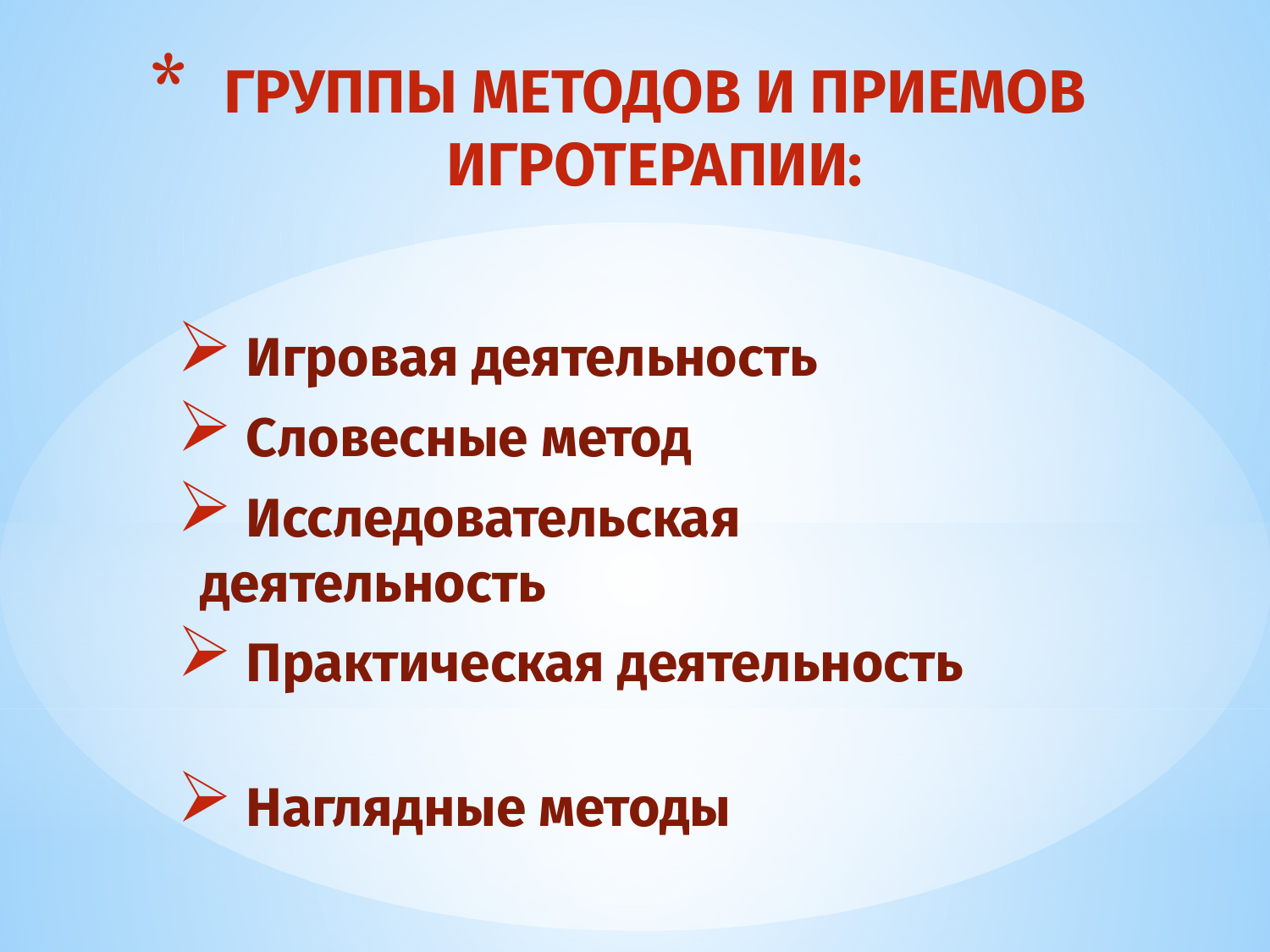

# ГРУППЫ МЕТОДОВ И ПРИЕМОВ ИГРОТЕРАПИИ:
  Игровая деятельность
  Словесные метод
  Исследовательская деятельность
  Практическая деятельность
  Наглядные методы